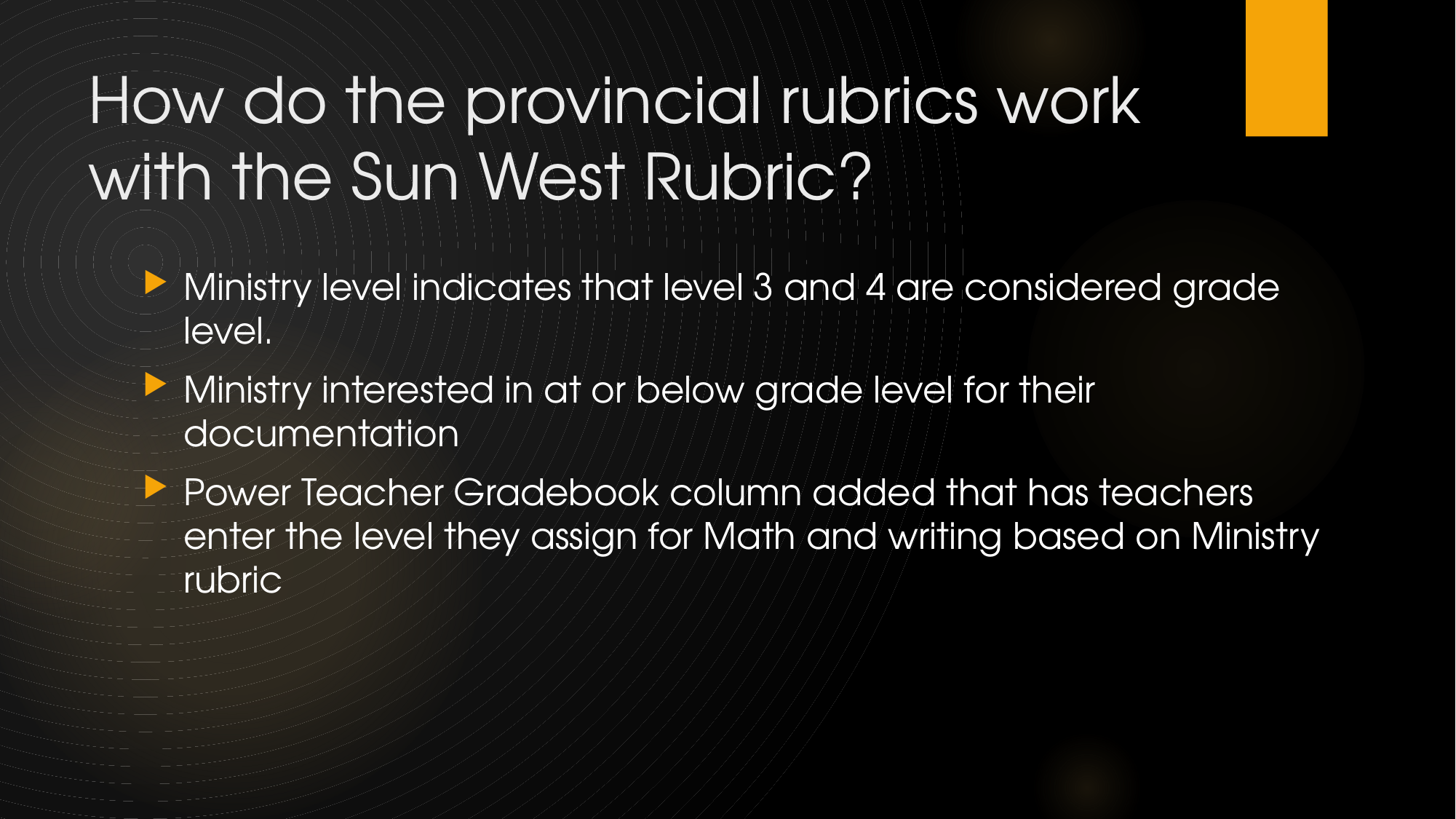

# How do the provincial rubrics work with the Sun West Rubric?
Ministry level indicates that level 3 and 4 are considered grade level.
Ministry interested in at or below grade level for their documentation
Power Teacher Gradebook column added that has teachers enter the level they assign for Math and writing based on Ministry rubric